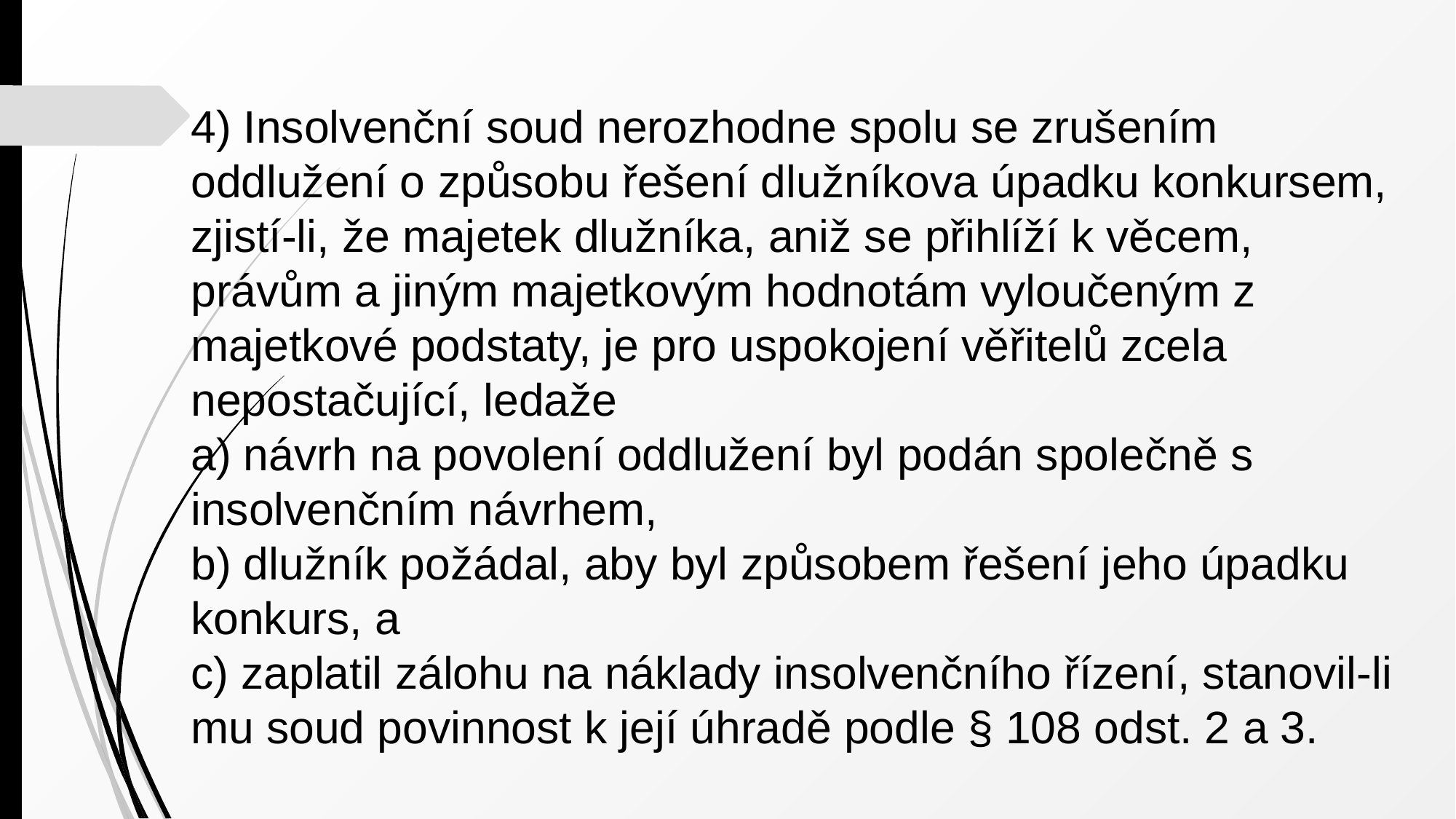

4) Insolvenční soud nerozhodne spolu se zrušením oddlužení o způsobu řešení dlužníkova úpadku konkursem, zjistí-li, že majetek dlužníka, aniž se přihlíží k věcem, právům a jiným majetkovým hodnotám vyloučeným z majetkové podstaty, je pro uspokojení věřitelů zcela nepostačující, ledaže
a) návrh na povolení oddlužení byl podán společně s insolvenčním návrhem,
b) dlužník požádal, aby byl způsobem řešení jeho úpadku konkurs, a
c) zaplatil zálohu na náklady insolvenčního řízení, stanovil-li mu soud povinnost k její úhradě podle § 108 odst. 2 a 3.